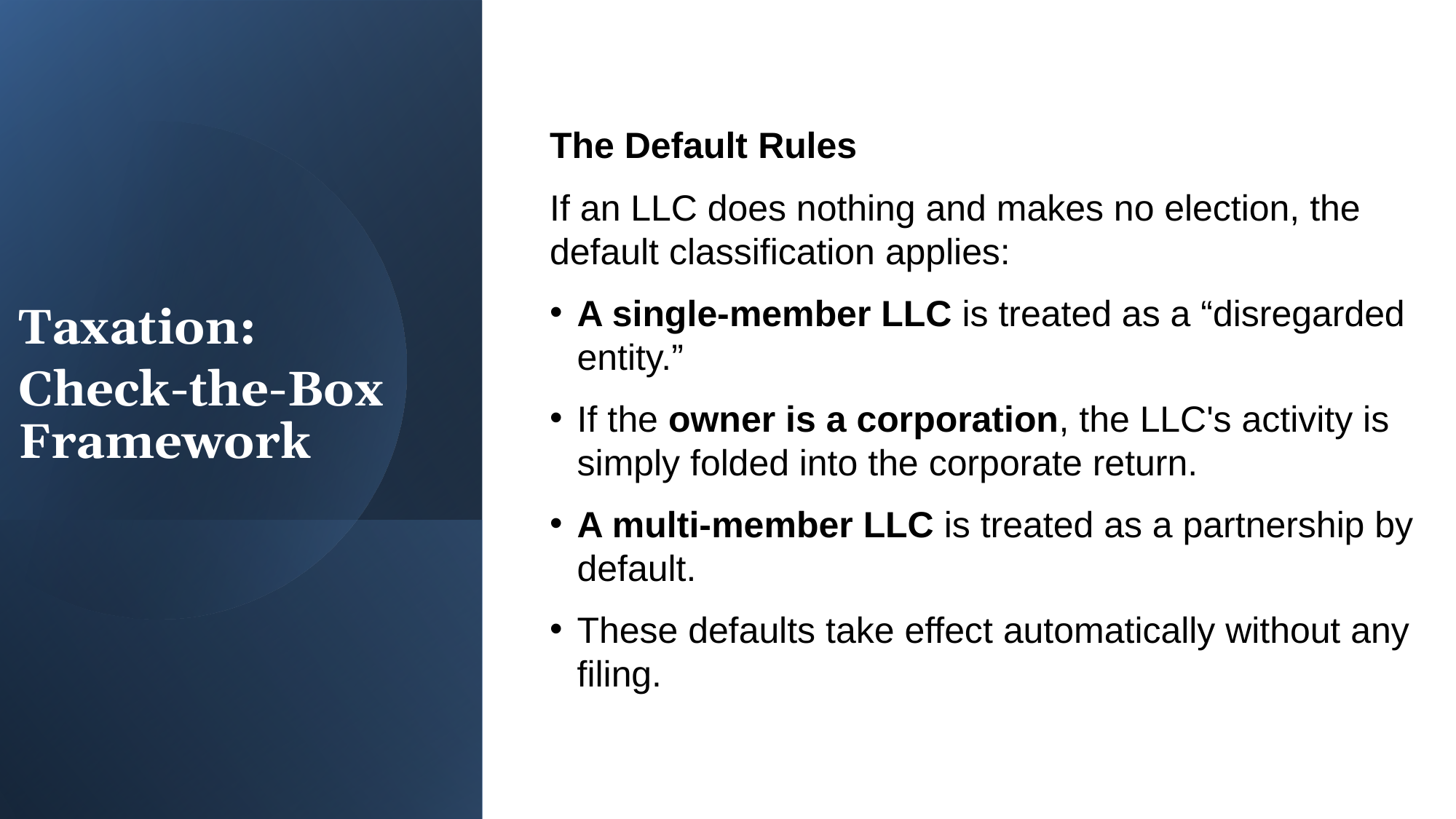

Taxation:
Check-the-Box Framework
The Default Rules
If an LLC does nothing and makes no election, the default classification applies:
A single-member LLC is treated as a “disregarded entity.”
If the owner is a corporation, the LLC's activity is simply folded into the corporate return.
A multi-member LLC is treated as a partnership by default.
These defaults take effect automatically without any filing.